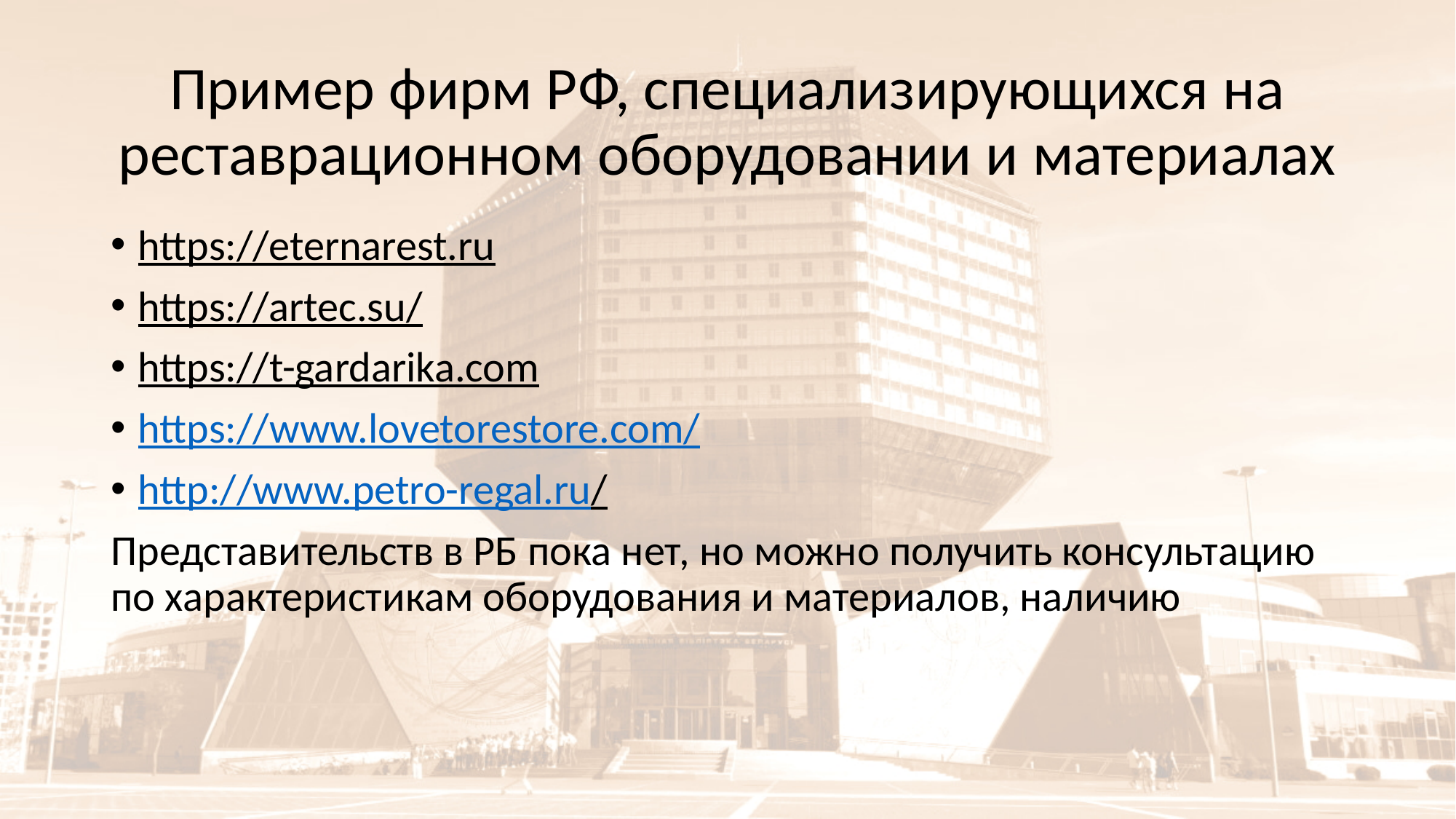

# Пример фирм РФ, специализирующихся на реставрационном оборудовании и материалах
https://eternarest.ru
https://artec.su/
https://t-gardarika.com
https://www.lovetorestore.com/
http://www.petro-regal.ru/
Представительств в РБ пока нет, но можно получить консультацию по характеристикам оборудования и материалов, наличию